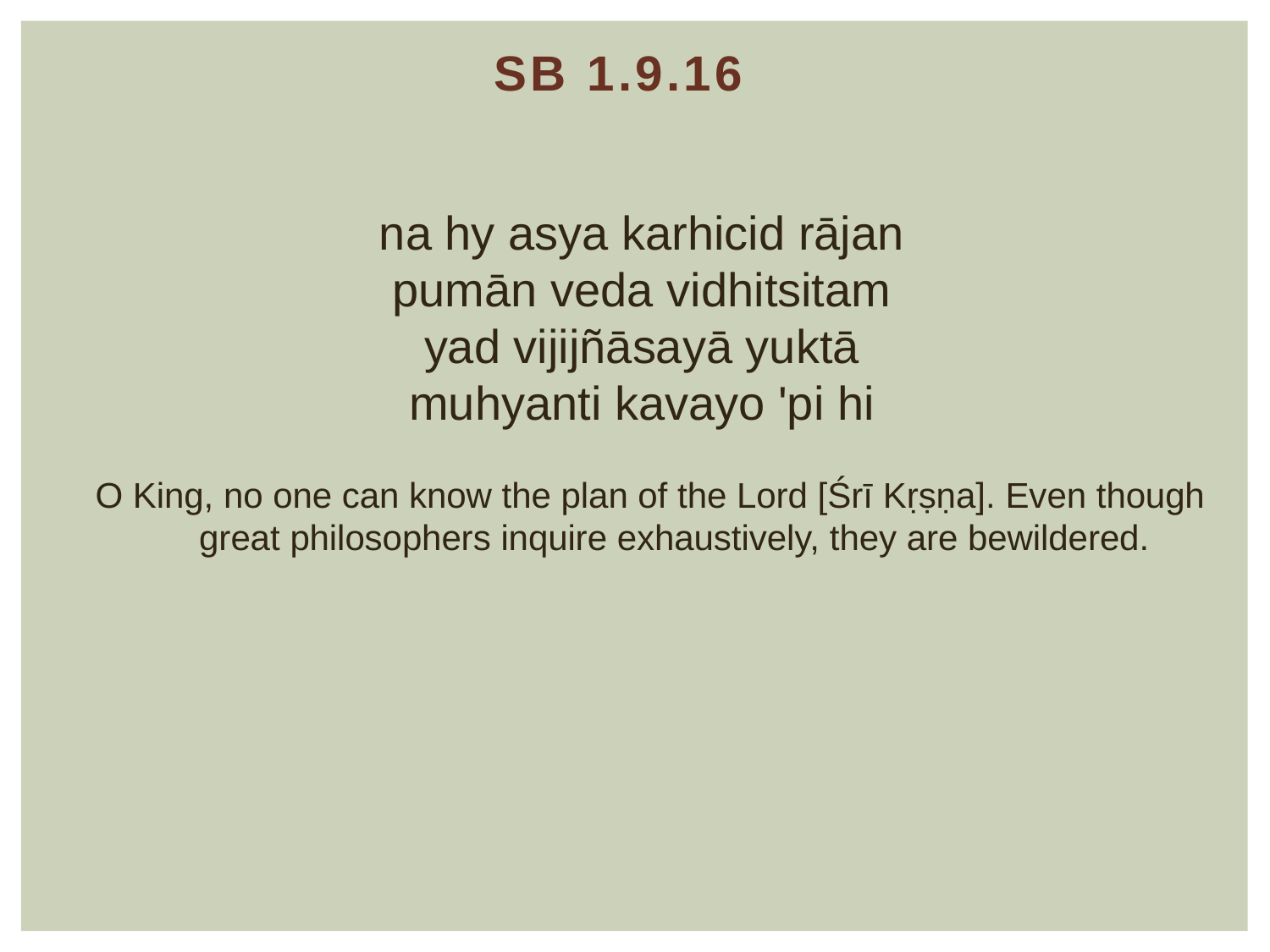

SB 1.9.16

na hy asya karhicid rājan
pumān veda vidhitsitam
yad vijijñāsayā yuktā
muhyanti kavayo 'pi hi

O King, no one can know the plan of the Lord [Śrī Kṛṣṇa]. Even though great philosophers inquire exhaustively, they are bewildered.